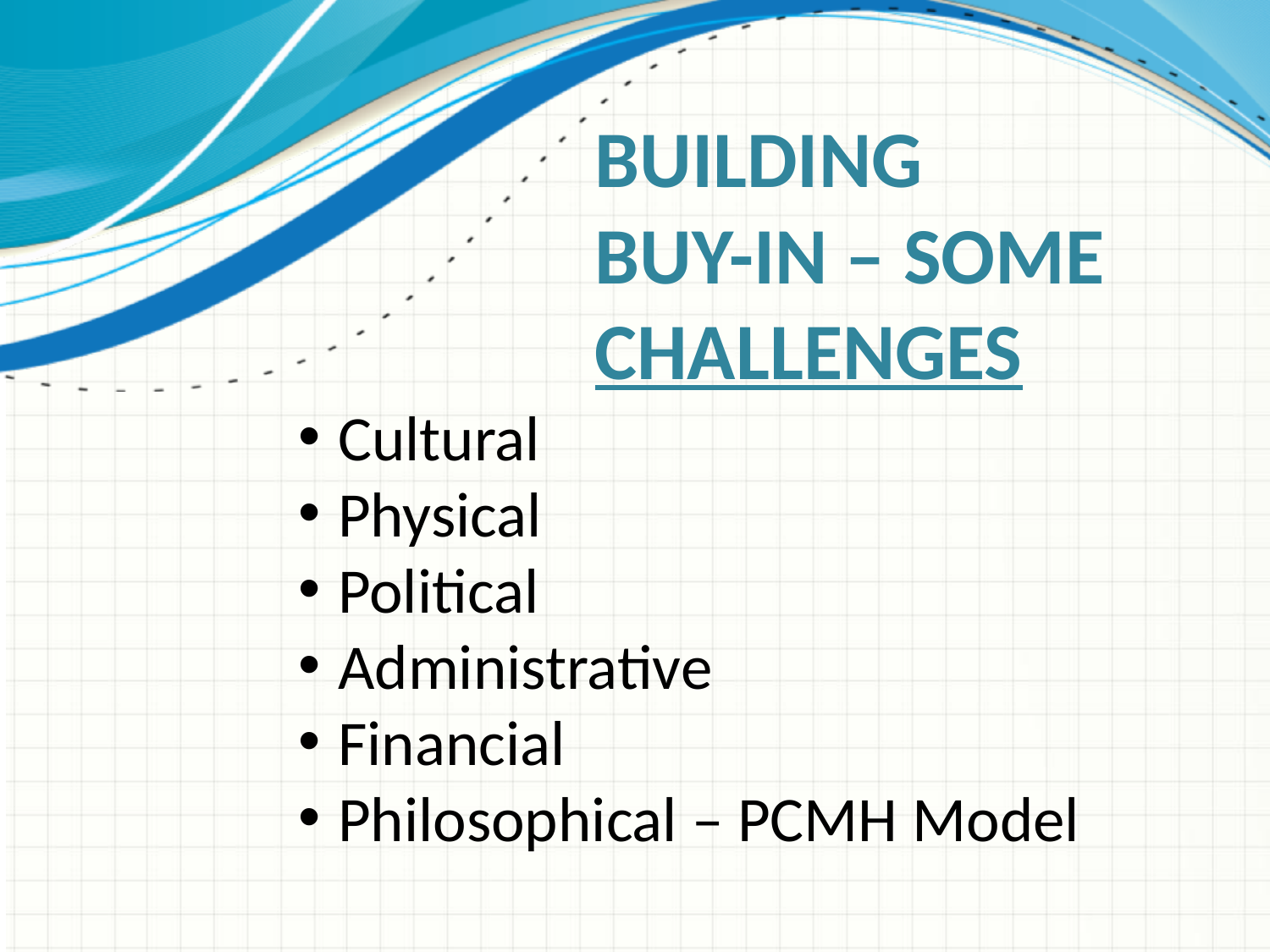

# Building Buy-IN – Some Challenges
Cultural
Physical
Political
Administrative
Financial
Philosophical – PCMH Model